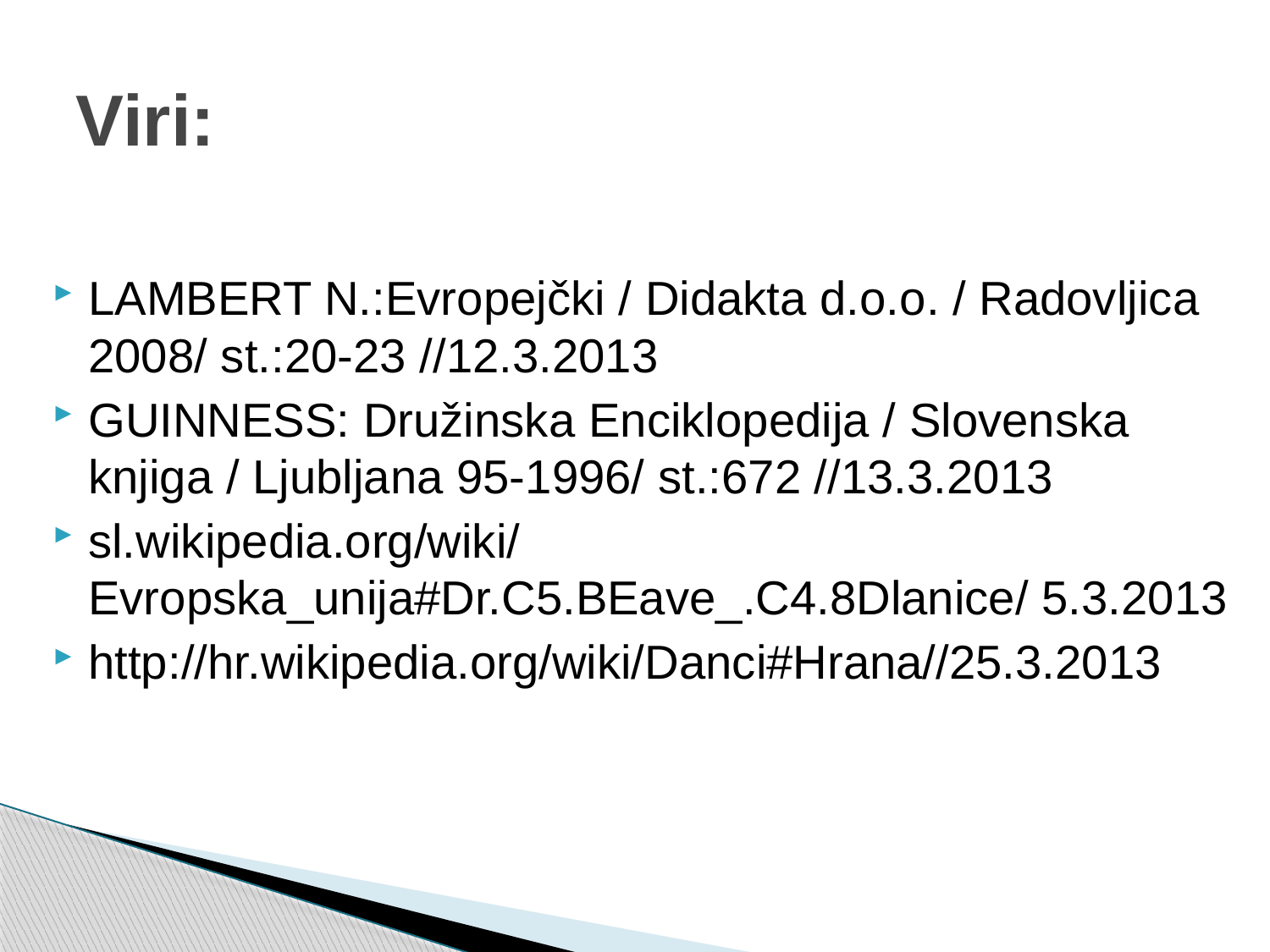

# Viri:
LAMBERT N.:Evropejčki / Didakta d.o.o. / Radovljica 2008/ st.:20-23 //12.3.2013
GUINNESS: Družinska Enciklopedija / Slovenska knjiga / Ljubljana 95-1996/ st.:672 //13.3.2013
sl.wikipedia.org/wiki/Evropska_unija#Dr.C5.BEave_.C4.8Dlanice/ 5.3.2013
http://hr.wikipedia.org/wiki/Danci#Hrana//25.3.2013